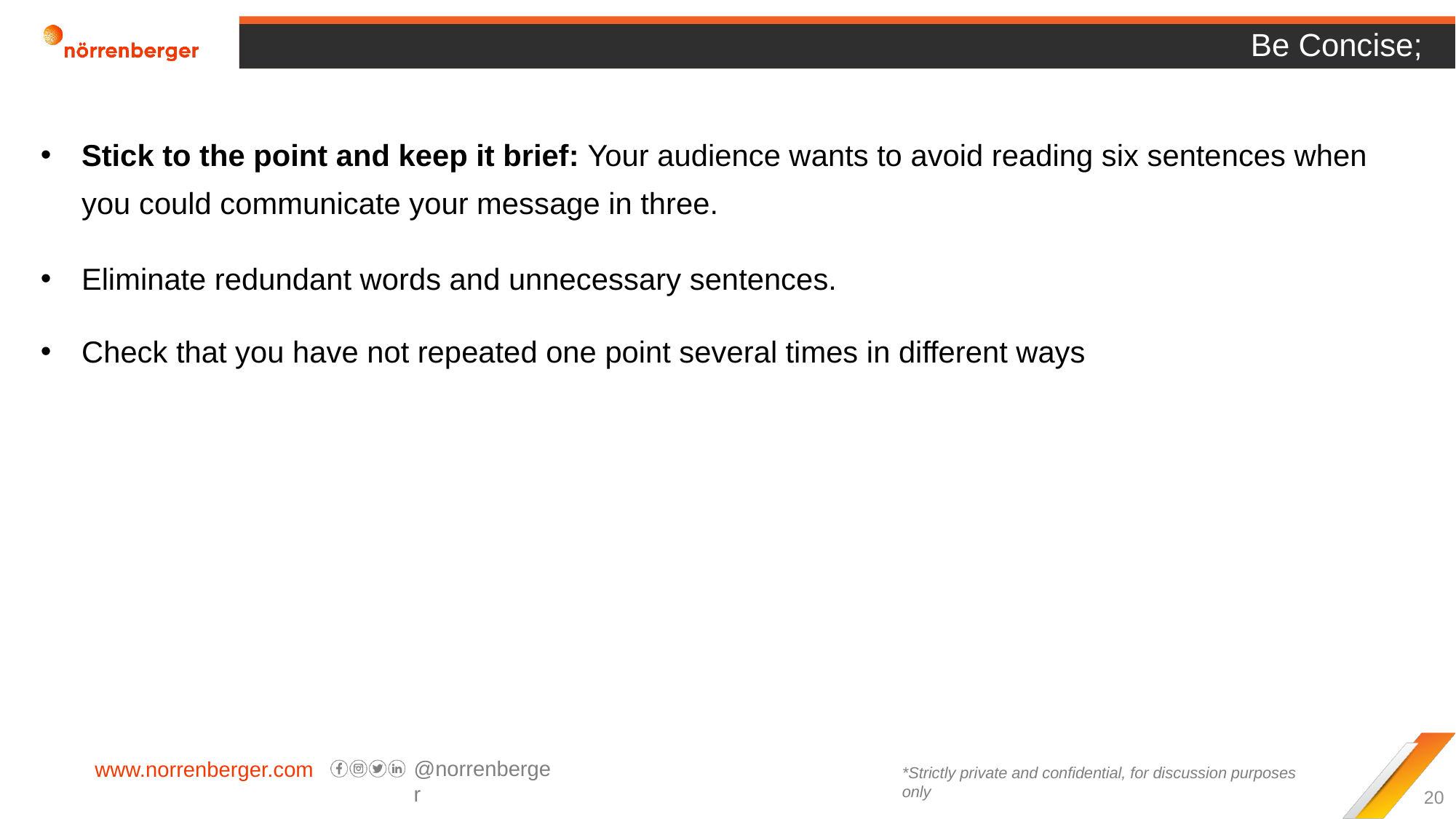

# Be Concise;

Stick to the point and keep it brief: Your audience wants to avoid reading six sentences when you could communicate your message in three.

Eliminate redundant words and unnecessary sentences.

Check that you have not repeated one point several times in different ways

20